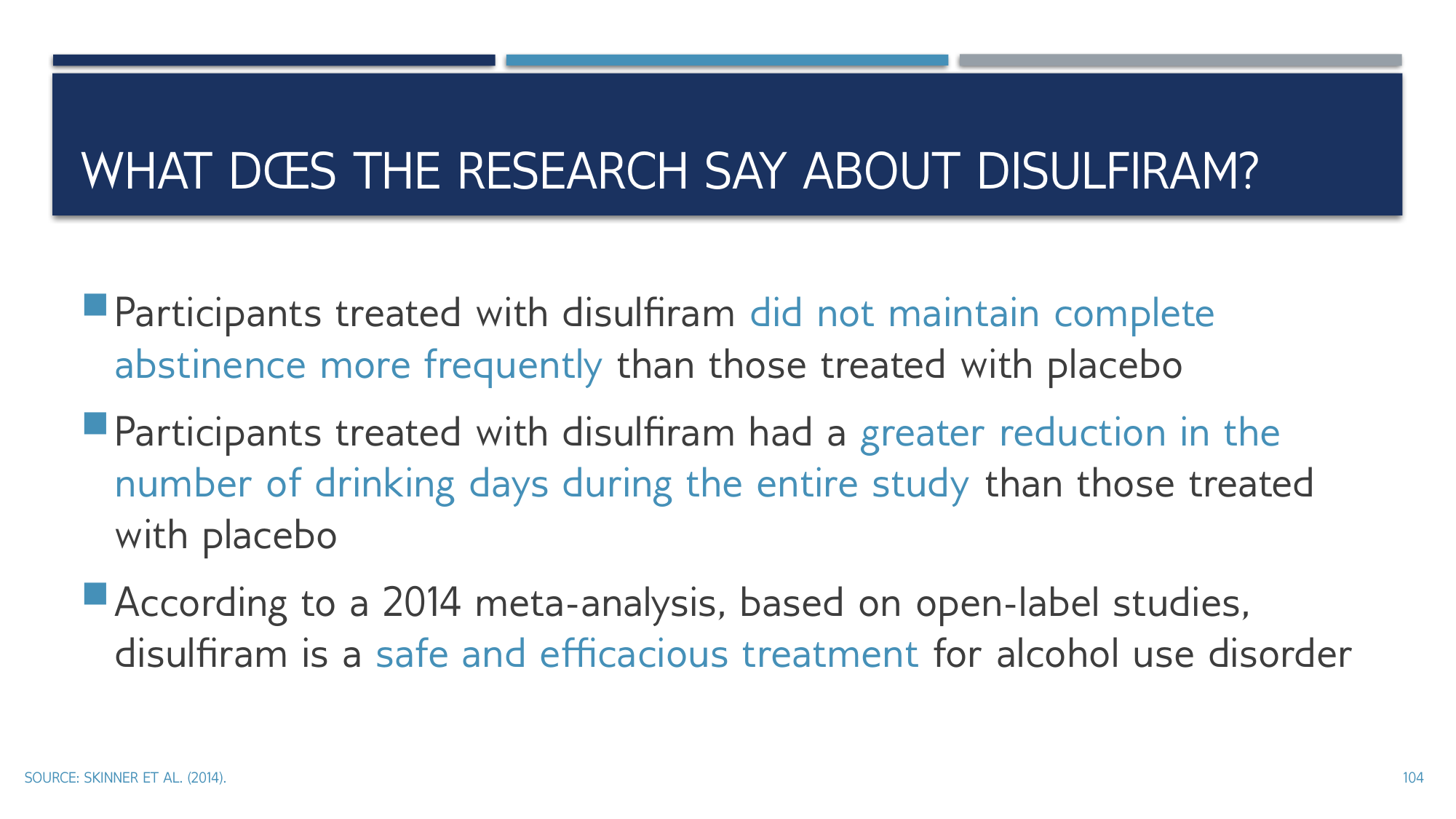

# What does the research say about disulfiram?
Participants treated with disulfiram did not maintain complete abstinence more frequently than those treated with placebo
Participants treated with disulfiram had a greater reduction in the number of drinking days during the entire study than those treated with placebo
According to a 2014 meta-analysis, based on open-label studies, disulfiram is a safe and efficacious treatment for alcohol use disorder
SOURCE: Skinner et al. (2014).
104